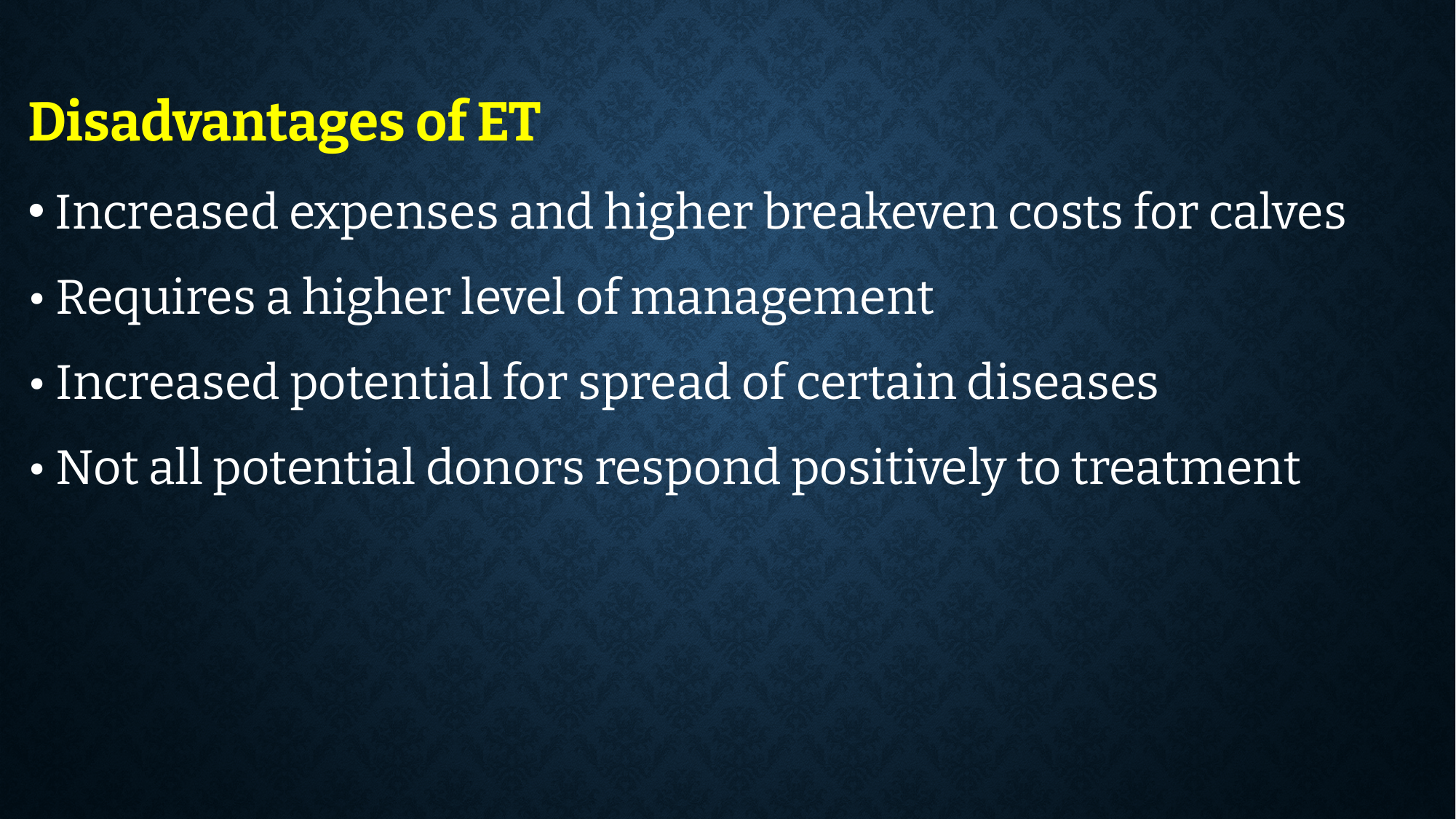

#
Disadvantages of ET
Increased expenses and higher breakeven costs for calves
• Requires a higher level of management
• Increased potential for spread of certain diseases
• Not all potential donors respond positively to treatment